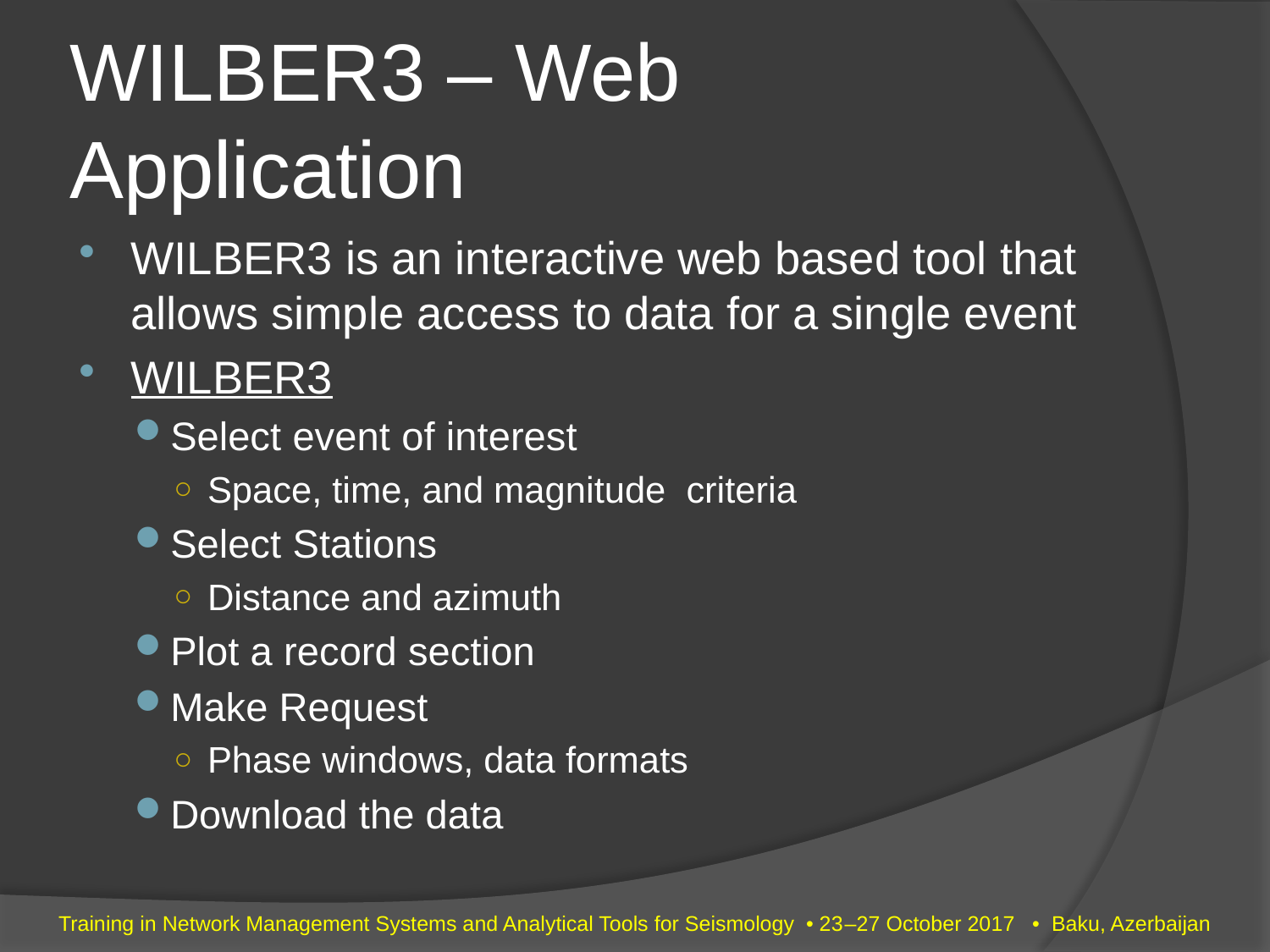

# WILBER3 – Web Application
WILBER3 is an interactive web based tool that allows simple access to data for a single event
WILBER3
Select event of interest
Space, time, and magnitude  criteria
Select Stations
Distance and azimuth
Plot a record section
Make Request
Phase windows, data formats
Download the data

Training in Network Management Systems and Analytical Tools for Seismology  • 23–27 October 2017   •  Baku, Azerbaijan